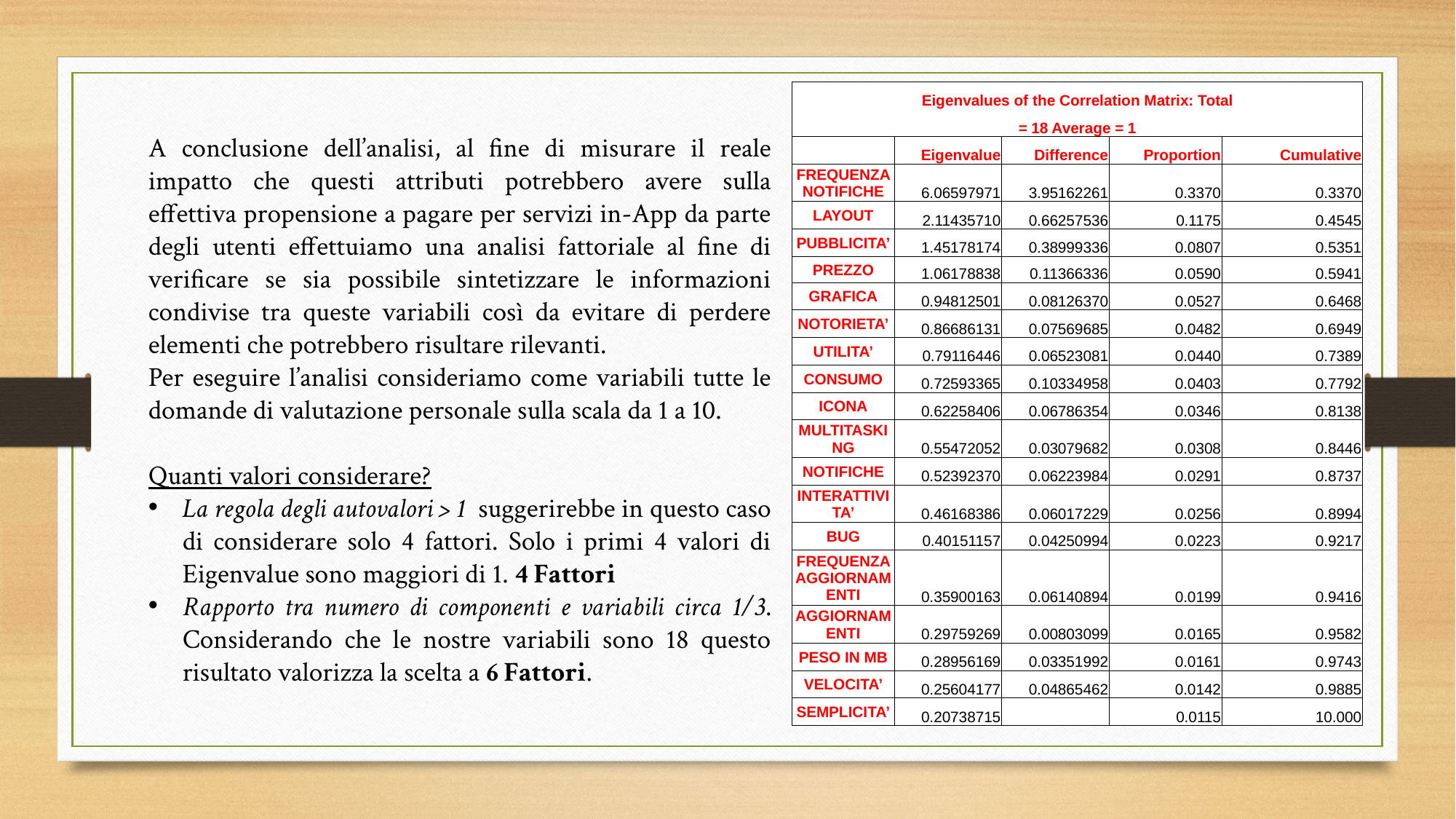

| Eigenvalues of the Correlation Matrix: Total |  |  |  |  |
| --- | --- | --- | --- | --- |
| = 18 Average = 1 |  |  |  |  |
|  | Eigenvalue | Difference | Proportion | Cumulative |
| FREQUENZA NOTIFICHE | 6.06597971 | 3.95162261 | 0.3370 | 0.3370 |
| LAYOUT | 2.11435710 | 0.66257536 | 0.1175 | 0.4545 |
| PUBBLICITA’ | 1.45178174 | 0.38999336 | 0.0807 | 0.5351 |
| PREZZO | 1.06178838 | 0.11366336 | 0.0590 | 0.5941 |
| GRAFICA | 0.94812501 | 0.08126370 | 0.0527 | 0.6468 |
| NOTORIETA’ | 0.86686131 | 0.07569685 | 0.0482 | 0.6949 |
| UTILITA’ | 0.79116446 | 0.06523081 | 0.0440 | 0.7389 |
| CONSUMO | 0.72593365 | 0.10334958 | 0.0403 | 0.7792 |
| ICONA | 0.62258406 | 0.06786354 | 0.0346 | 0.8138 |
| MULTITASKING | 0.55472052 | 0.03079682 | 0.0308 | 0.8446 |
| NOTIFICHE | 0.52392370 | 0.06223984 | 0.0291 | 0.8737 |
| INTERATTIVITA’ | 0.46168386 | 0.06017229 | 0.0256 | 0.8994 |
| BUG | 0.40151157 | 0.04250994 | 0.0223 | 0.9217 |
| FREQUENZA AGGIORNAMENTI | 0.35900163 | 0.06140894 | 0.0199 | 0.9416 |
| AGGIORNAMENTI | 0.29759269 | 0.00803099 | 0.0165 | 0.9582 |
| PESO IN MB | 0.28956169 | 0.03351992 | 0.0161 | 0.9743 |
| VELOCITA’ | 0.25604177 | 0.04865462 | 0.0142 | 0.9885 |
| SEMPLICITA’ | 0.20738715 |  | 0.0115 | 10.000 |
A conclusione dell’analisi, al fine di misurare il reale impatto che questi attributi potrebbero avere sulla effettiva propensione a pagare per servizi in-App da parte degli utenti effettuiamo una analisi fattoriale al fine di verificare se sia possibile sintetizzare le informazioni condivise tra queste variabili così da evitare di perdere elementi che potrebbero risultare rilevanti.
Per eseguire l’analisi consideriamo come variabili tutte le domande di valutazione personale sulla scala da 1 a 10.

Quanti valori considerare?
La regola degli autovalori > 1  suggerirebbe in questo caso di considerare solo 4 fattori. Solo i primi 4 valori di Eigenvalue sono maggiori di 1. 4 Fattori
Rapporto tra numero di componenti e variabili circa 1/3. Considerando che le nostre variabili sono 18 questo risultato valorizza la scelta a 6 Fattori.